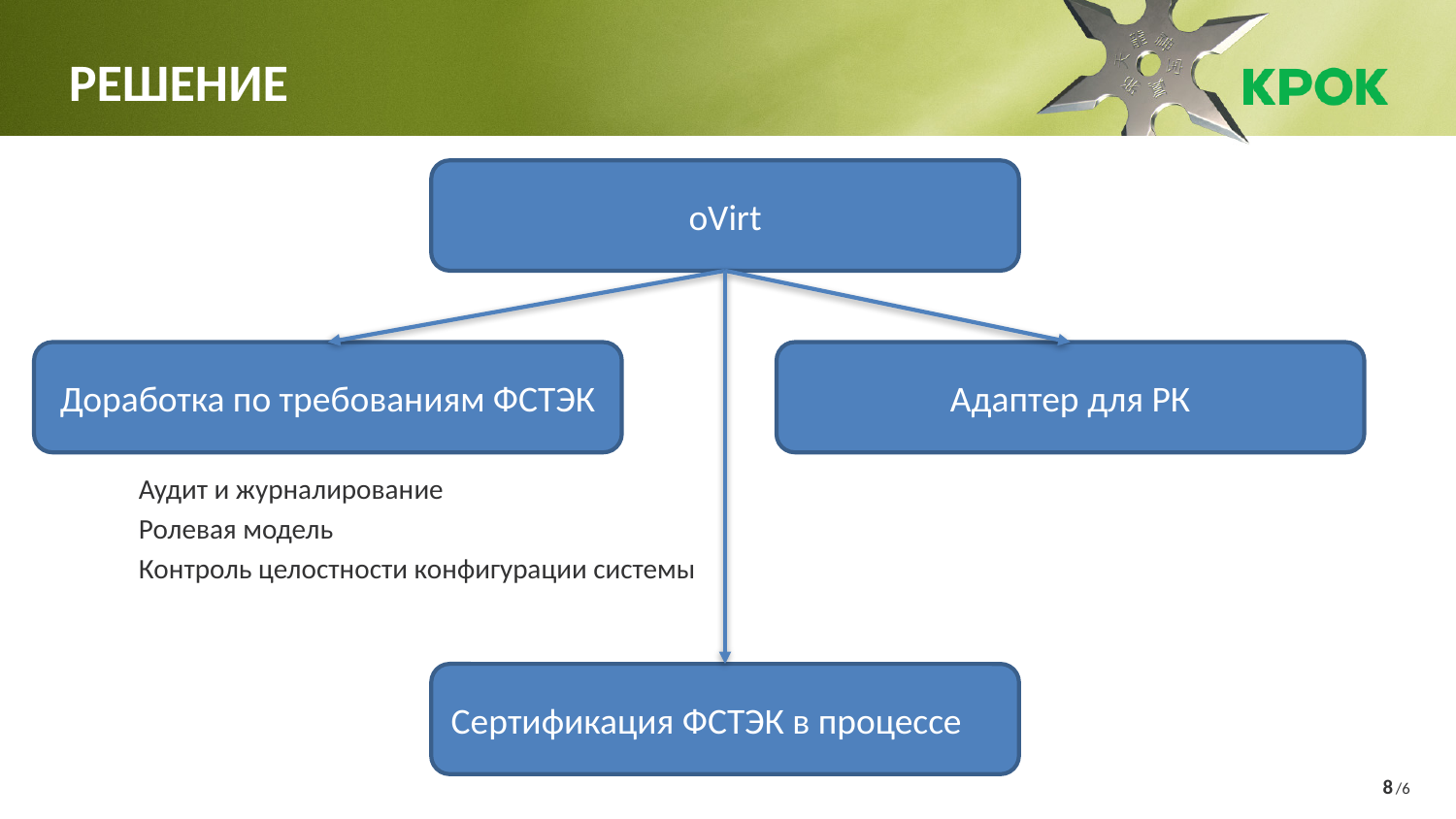

Решение

Аудит и журналирование
Ролевая модель
Контроль целостности конфигурации системы

oVirt
Доработка по требованиям ФСТЭК
Адаптер для РК
Сертификация ФСТЭК в процессе
/6
8